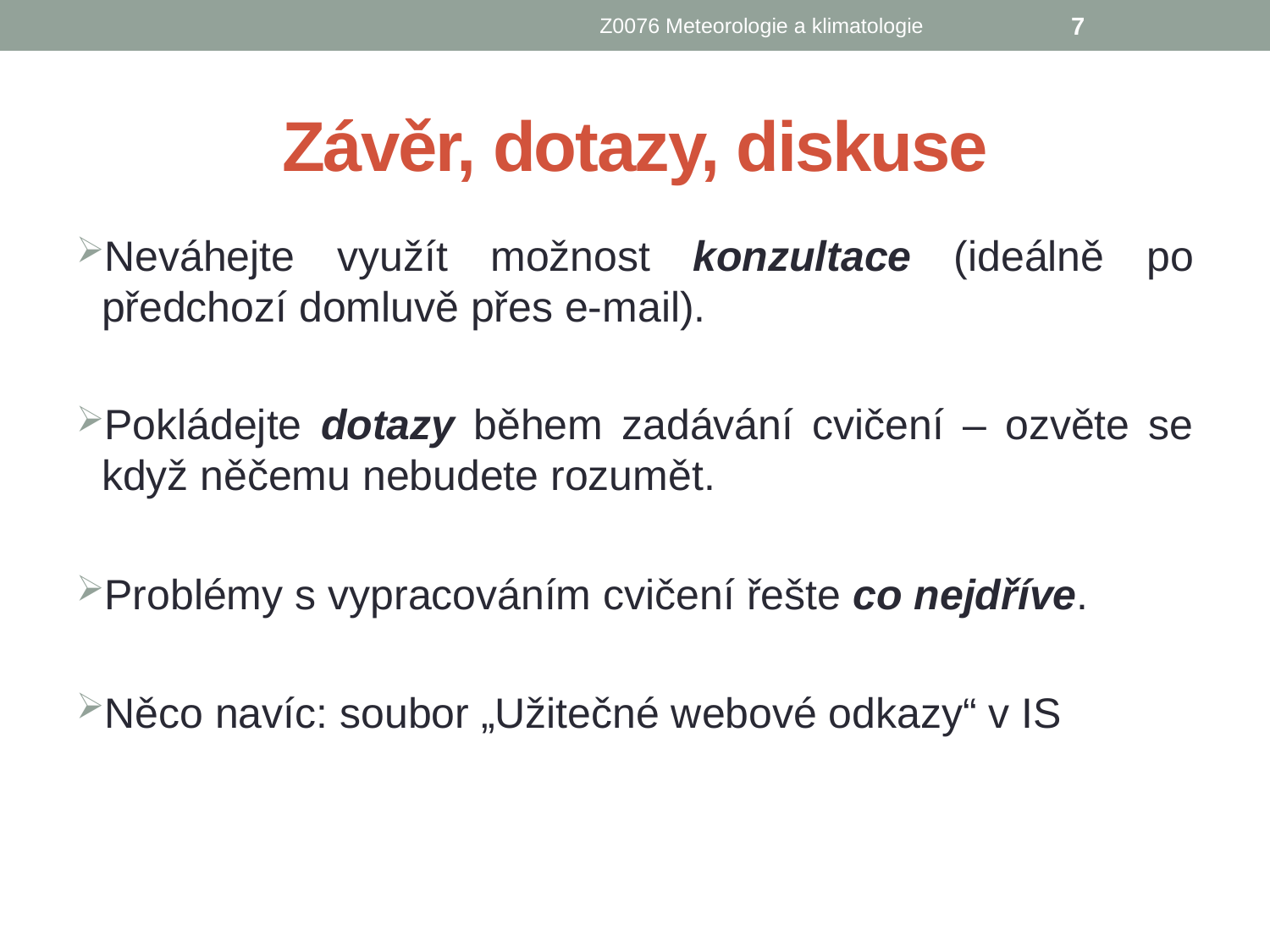

Z0076 Meteorologie a klimatologie
7
# Závěr, dotazy, diskuse
Neváhejte využít možnost konzultace (ideálně po předchozí domluvě přes e-mail).

Pokládejte dotazy během zadávání cvičení – ozvěte se když něčemu nebudete rozumět.

Problémy s vypracováním cvičení řešte co nejdříve.

Něco navíc: soubor „Užitečné webové odkazy“ v IS